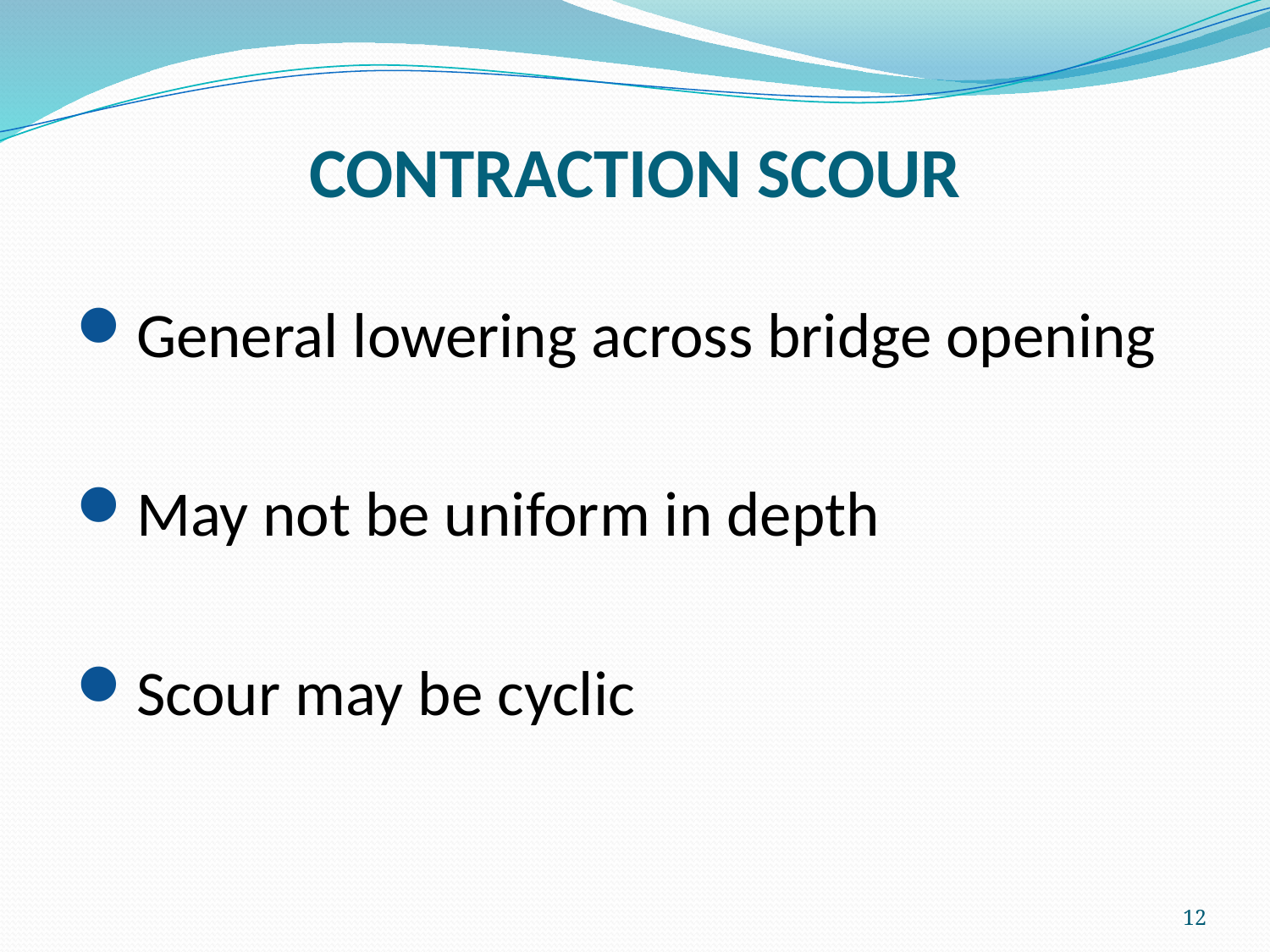

# CONTRACTION SCOUR
General lowering across bridge opening

May not be uniform in depth

Scour may be cyclic
12